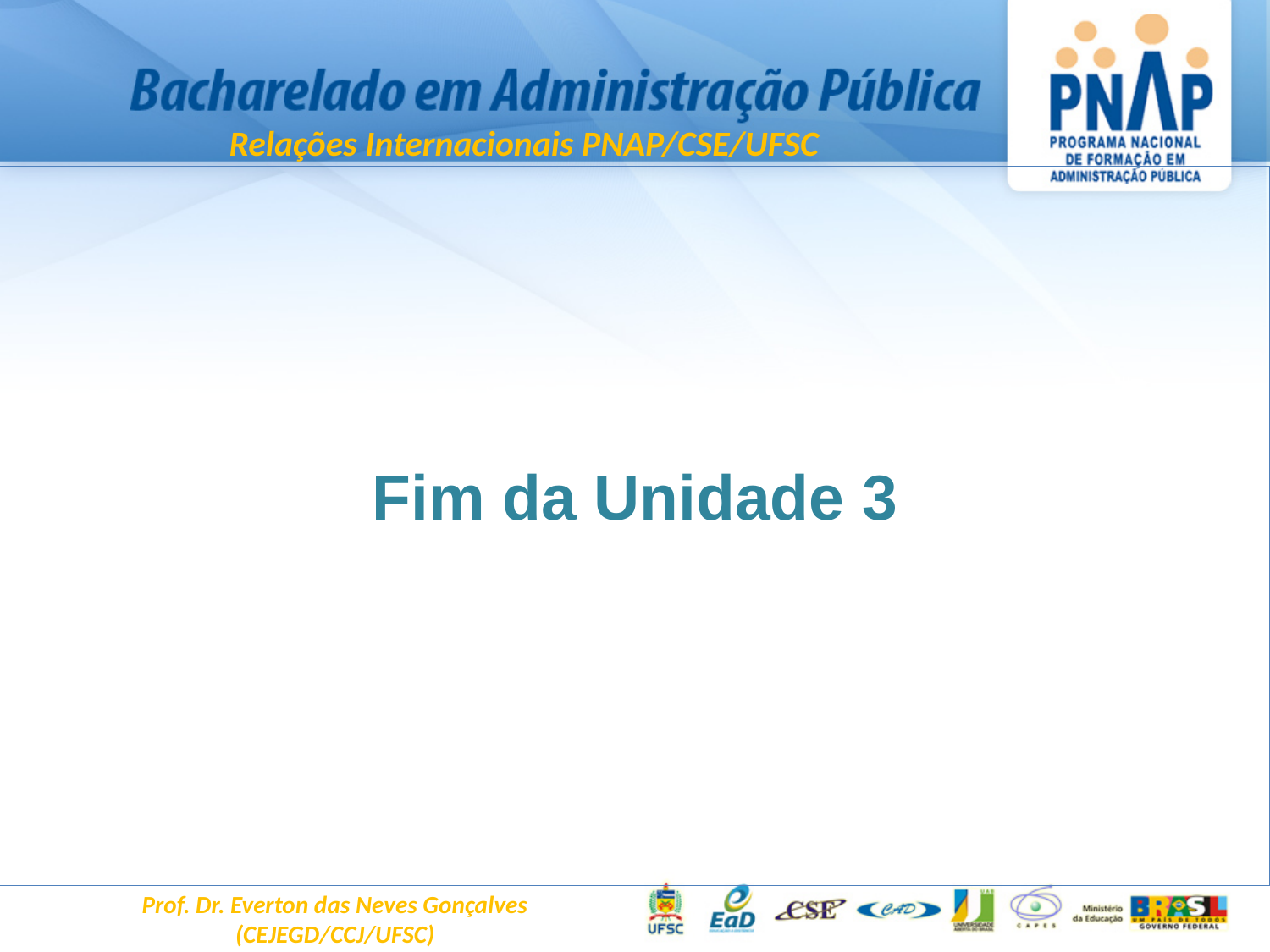

Relações Internacionais PNAP/CSE/UFSC

Fim da Unidade 3
Prof. Dr. Everton das Neves Gonçalves
(CEJEGD/CCJ/UFSC)